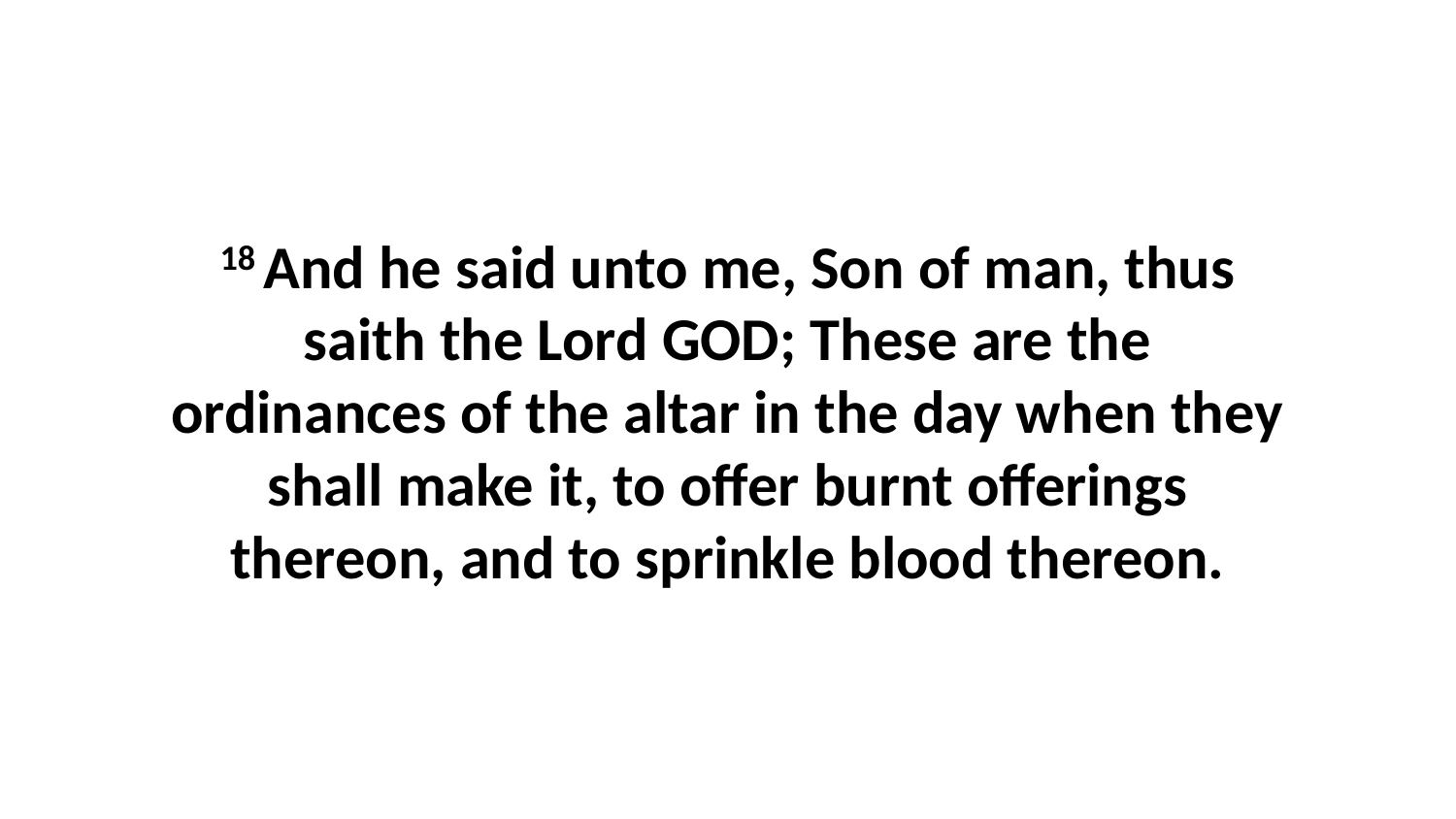

18 And he said unto me, Son of man, thus saith the Lord GOD; These are the ordinances of the altar in the day when they shall make it, to offer burnt offerings thereon, and to sprinkle blood thereon.